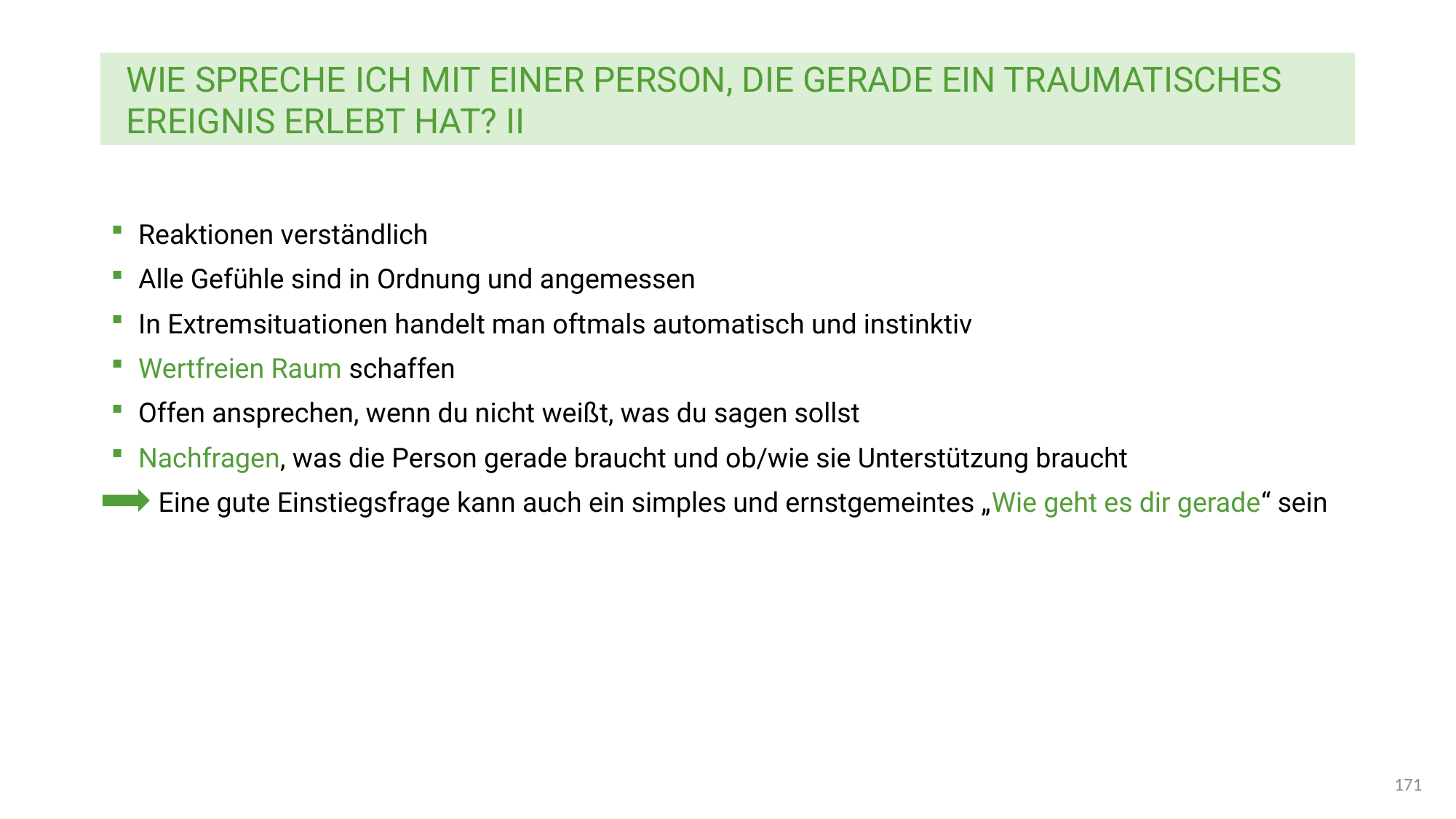

WIE SPRECHE ICH MIT EINER PERSON, DIE GERADE EIN TRAUMATISCHES EREIGNIS ERLEBT HAT? II
Reaktionen verständlich
Alle Gefühle sind in Ordnung und angemessen
In Extremsituationen handelt man oftmals automatisch und instinktiv
Wertfreien Raum schaffen
Offen ansprechen, wenn du nicht weißt, was du sagen sollst
Nachfragen, was die Person gerade braucht und ob/wie sie Unterstützung braucht
       Eine gute Einstiegsfrage kann auch ein simples und ernstgemeintes „Wie geht es dir gerade“ sein

171
ZUSAMMENHANG KLIMAWANDEL UND INFEKTIONSKRANKHEITEN